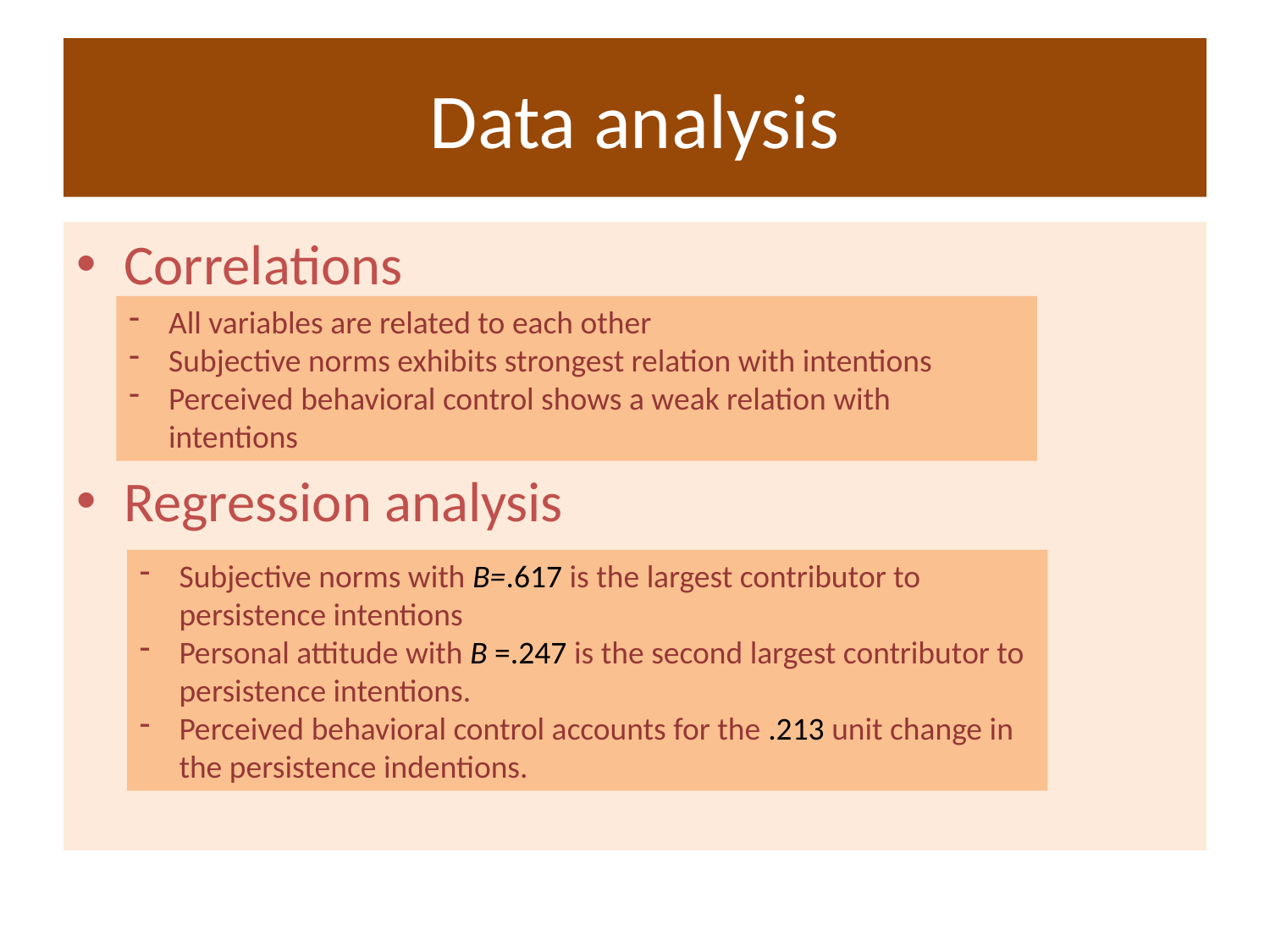

# Data analysis
Correlations

Regression analysis
All variables are related to each other
Subjective norms exhibits strongest relation with intentions
Perceived behavioral control shows a weak relation with intentions
Subjective norms with B=.617 is the largest contributor to persistence intentions
Personal attitude with B =.247 is the second largest contributor to persistence intentions.
Perceived behavioral control accounts for the .213 unit change in the persistence indentions.